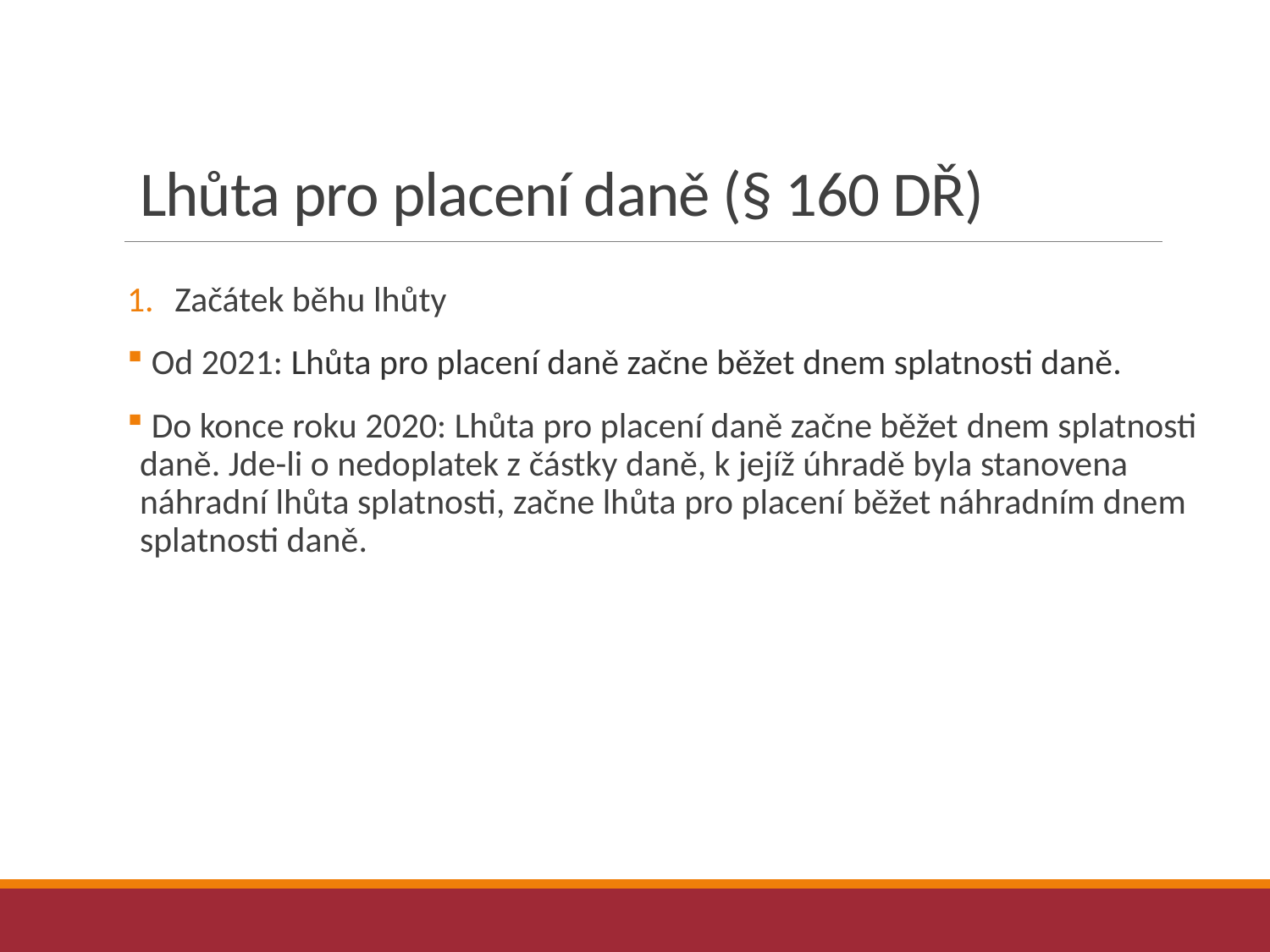

# Lhůta pro placení daně (§ 160 DŘ)
Začátek běhu lhůty
 Od 2021: Lhůta pro placení daně začne běžet dnem splatnosti daně.
 Do konce roku 2020: Lhůta pro placení daně začne běžet dnem splatnosti daně. Jde-li o nedoplatek z částky daně, k jejíž úhradě byla stanovena náhradní lhůta splatnosti, začne lhůta pro placení běžet náhradním dnem splatnosti daně.